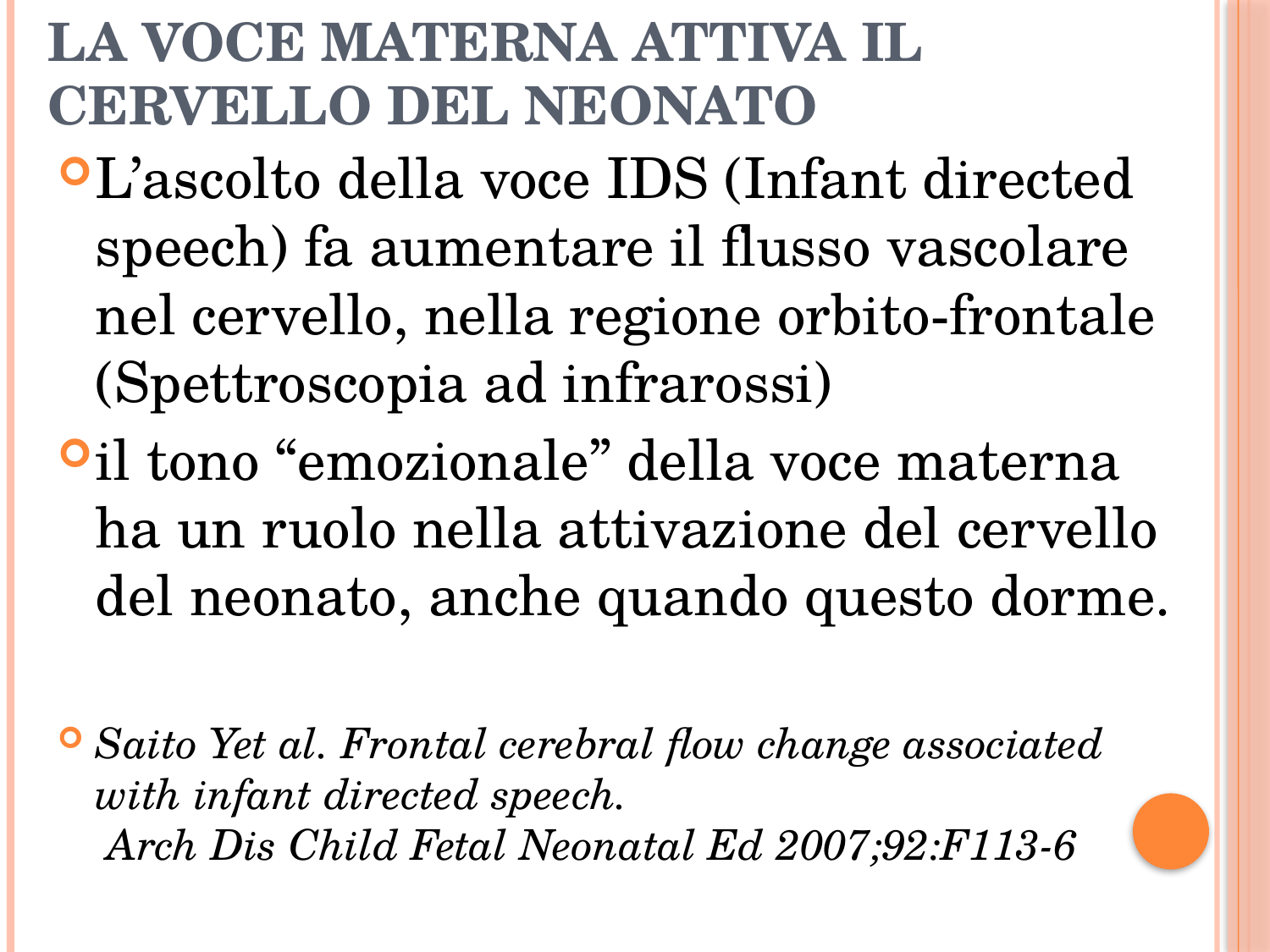

# La voce materna attiva il cervello del neonato
L’ascolto della voce IDS (Infant directed speech) fa aumentare il flusso vascolare nel cervello, nella regione orbito-frontale (Spettroscopia ad infrarossi)
il tono “emozionale” della voce materna ha un ruolo nella attivazione del cervello del neonato, anche quando questo dorme.

Saito Yet al. Frontal cerebral flow change associated with infant directed speech.
 Arch Dis Child Fetal Neonatal Ed 2007;92:F113-6